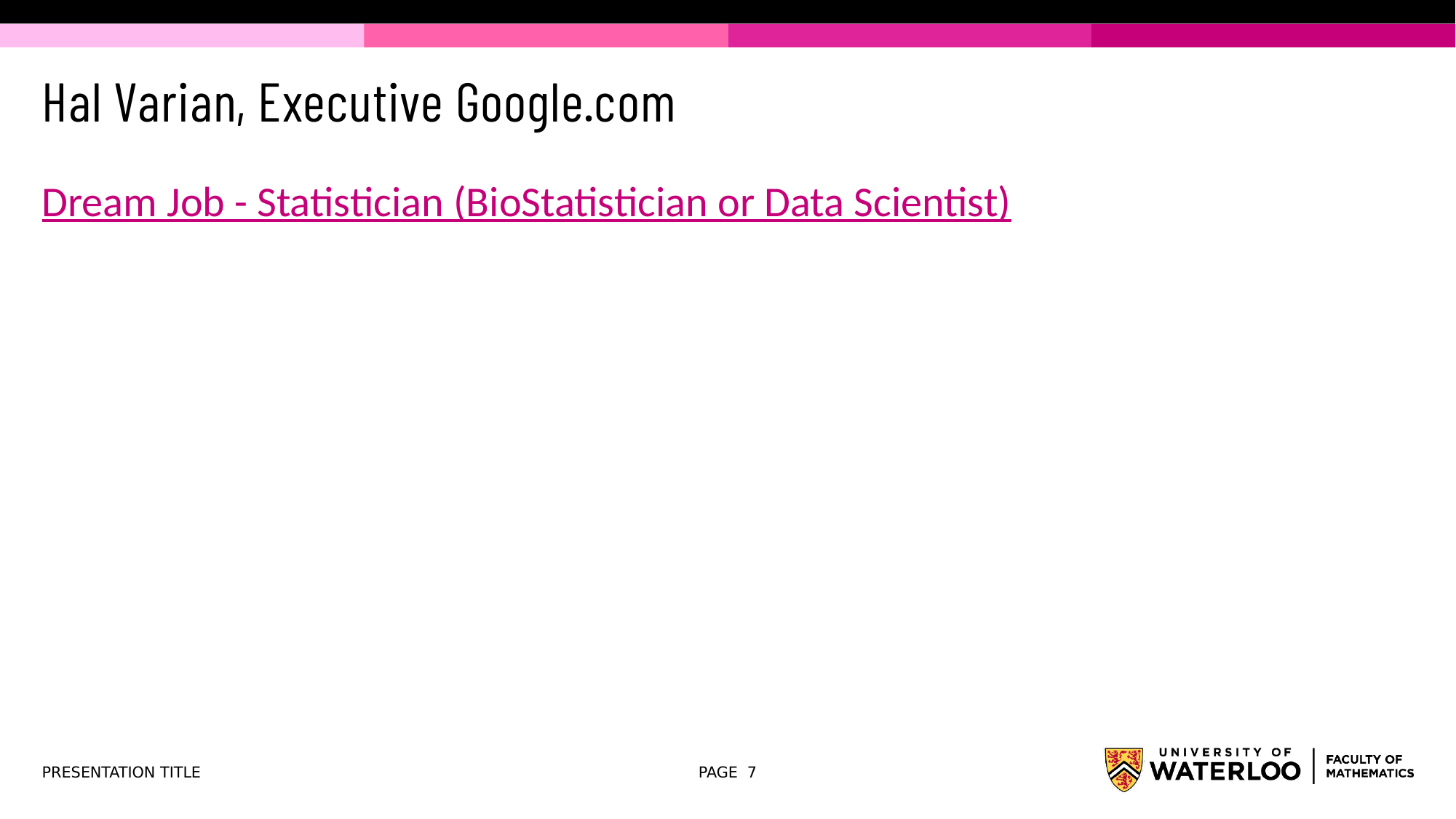

# Hal Varian, Executive Google.com
Dream Job - Statistician (BioStatistician or Data Scientist)
PRESENTATION TITLE
PAGE  7